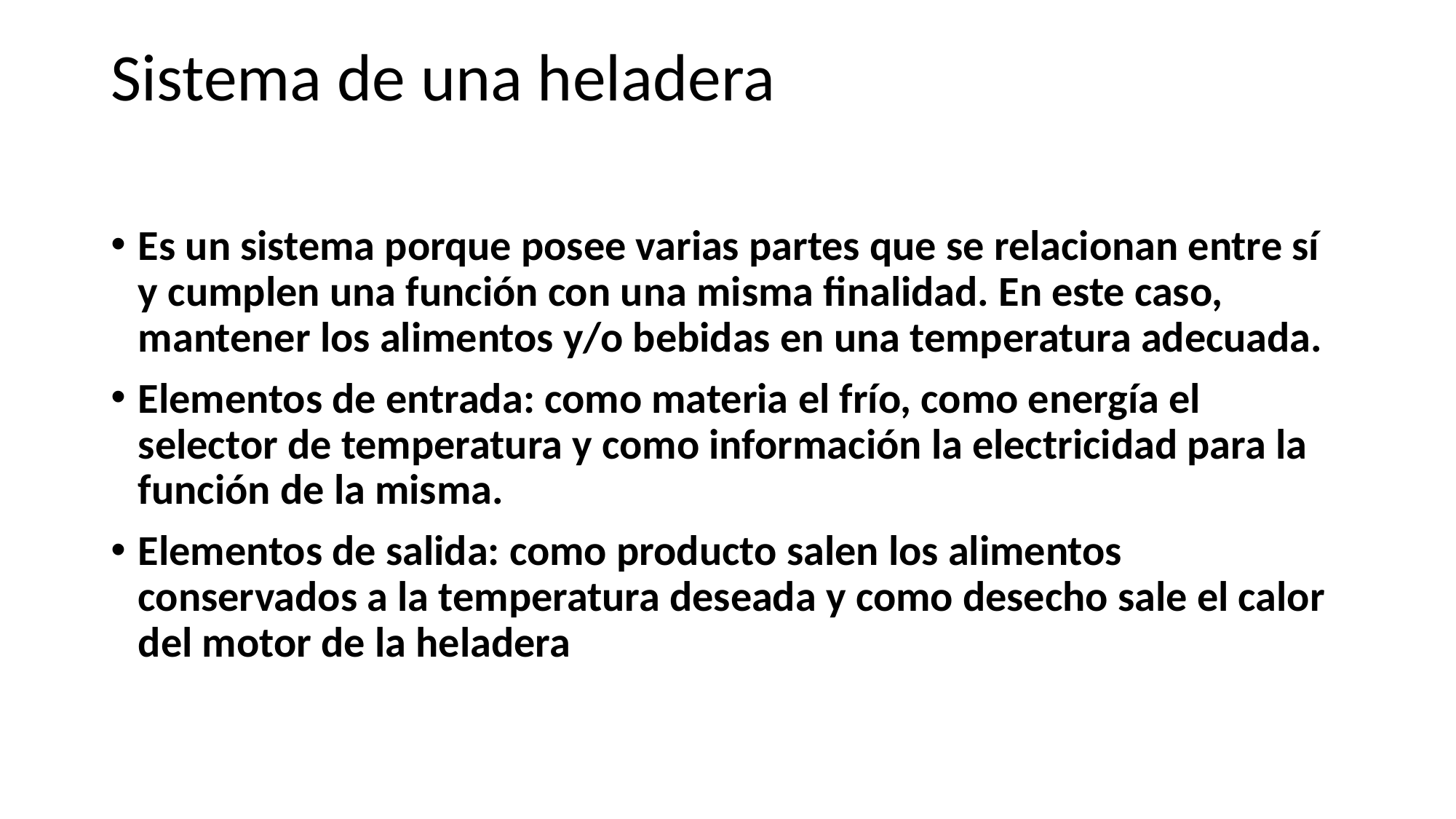

# Sistema de una heladera
Es un sistema porque posee varias partes que se relacionan entre sí y cumplen una función con una misma finalidad. En este caso, mantener los alimentos y/o bebidas en una temperatura adecuada.
Elementos de entrada: como materia el frío, como energía el selector de temperatura y como información la electricidad para la función de la misma.
Elementos de salida: como producto salen los alimentos conservados a la temperatura deseada y como desecho sale el calor del motor de la heladera